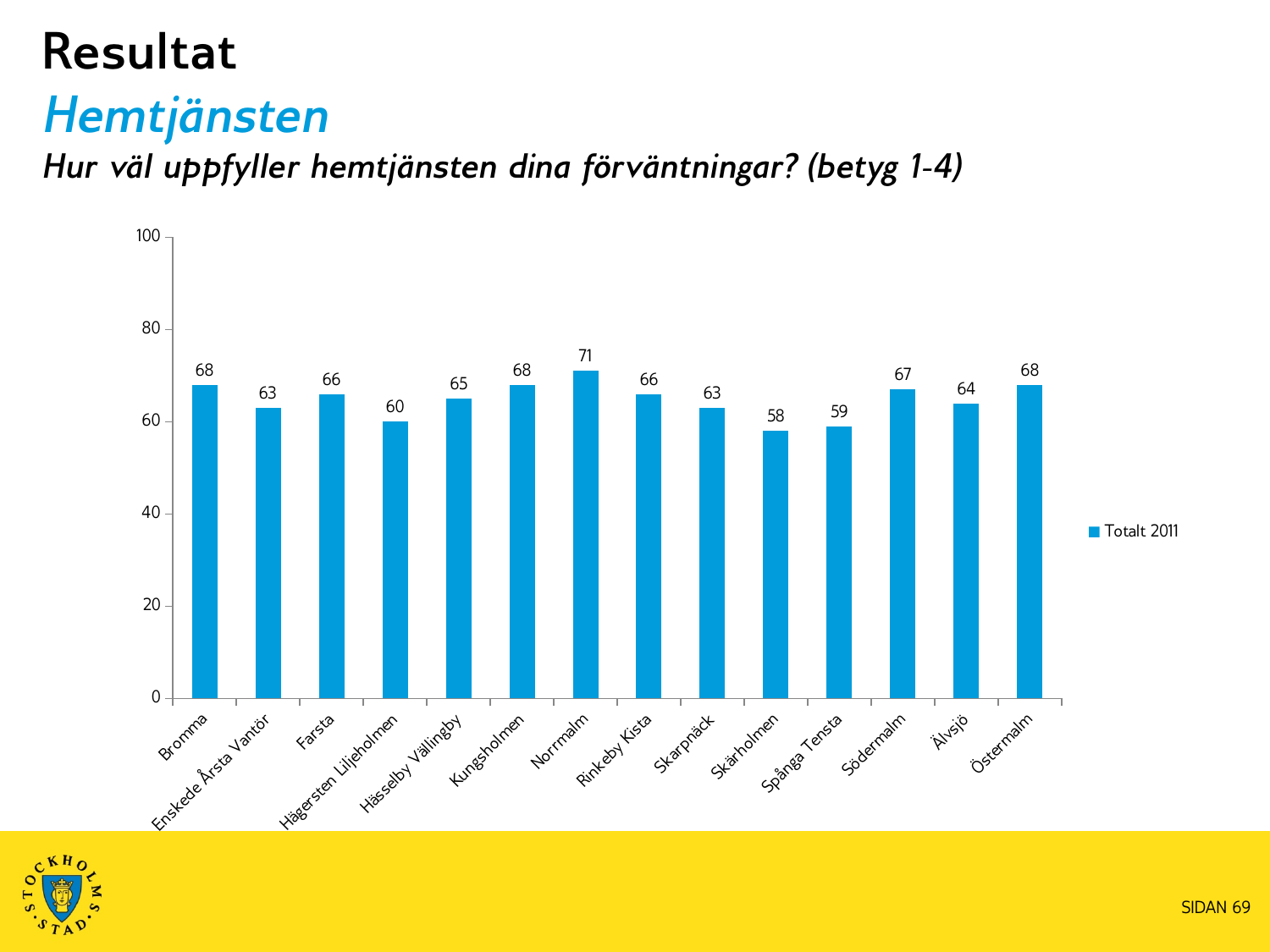

# Resultat Hemtjänsten Hur väl uppfyller hemtjänsten dina förväntningar? (betyg 1-4)

### Chart

| Category | Totalt 2011 |
|---|---|
| Bromma | 68.0 |
| Enskede Årsta Vantör | 63.0 |
| Farsta | 66.0 |
| Hägersten Liljeholmen | 60.0 |
| Hässelby Vällingby | 65.0 |
| Kungsholmen | 68.0 |
| Norrmalm | 71.0 |
| Rinkeby Kista | 66.0 |
| Skarpnäck | 63.0 |
| Skärholmen | 58.0 |
| Spånga Tensta | 59.0 |
| Södermalm | 67.0 |
| Älvsjö | 64.0 |
| Östermalm | 68.0 |
SIDAN 69